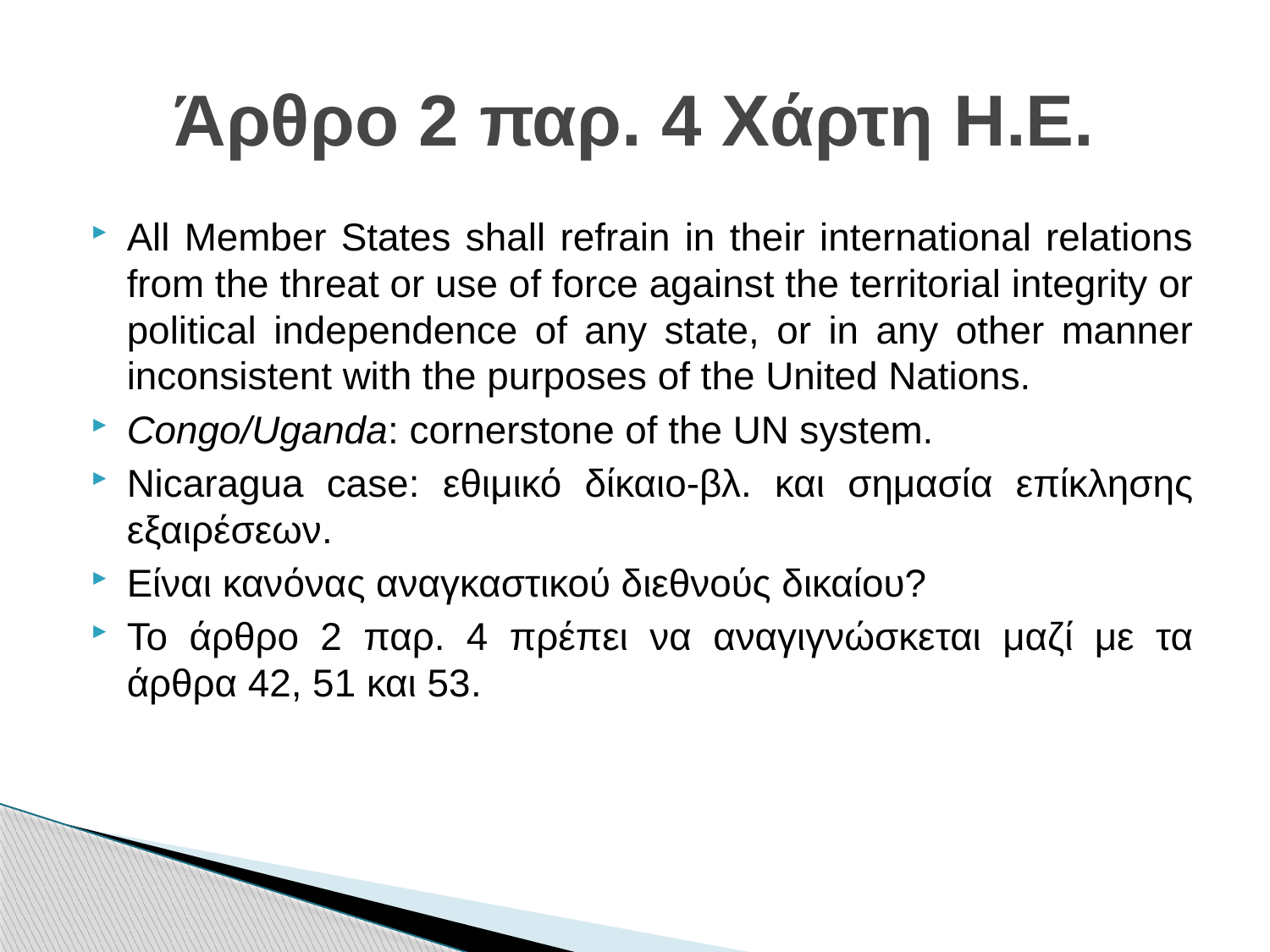

# Άρθρο 2 παρ. 4 Χάρτη Η.Ε.
All Member States shall refrain in their international relations from the threat or use of force against the territorial integrity or political independence of any state, or in any other manner inconsistent with the purposes of the United Nations.
Congo/Uganda: cornerstone of the UN system.
Nicaragua case: εθιμικό δίκαιο-βλ. και σημασία επίκλησης εξαιρέσεων.
Είναι κανόνας αναγκαστικού διεθνούς δικαίου?
Το άρθρο 2 παρ. 4 πρέπει να αναγιγνώσκεται μαζί με τα άρθρα 42, 51 και 53.